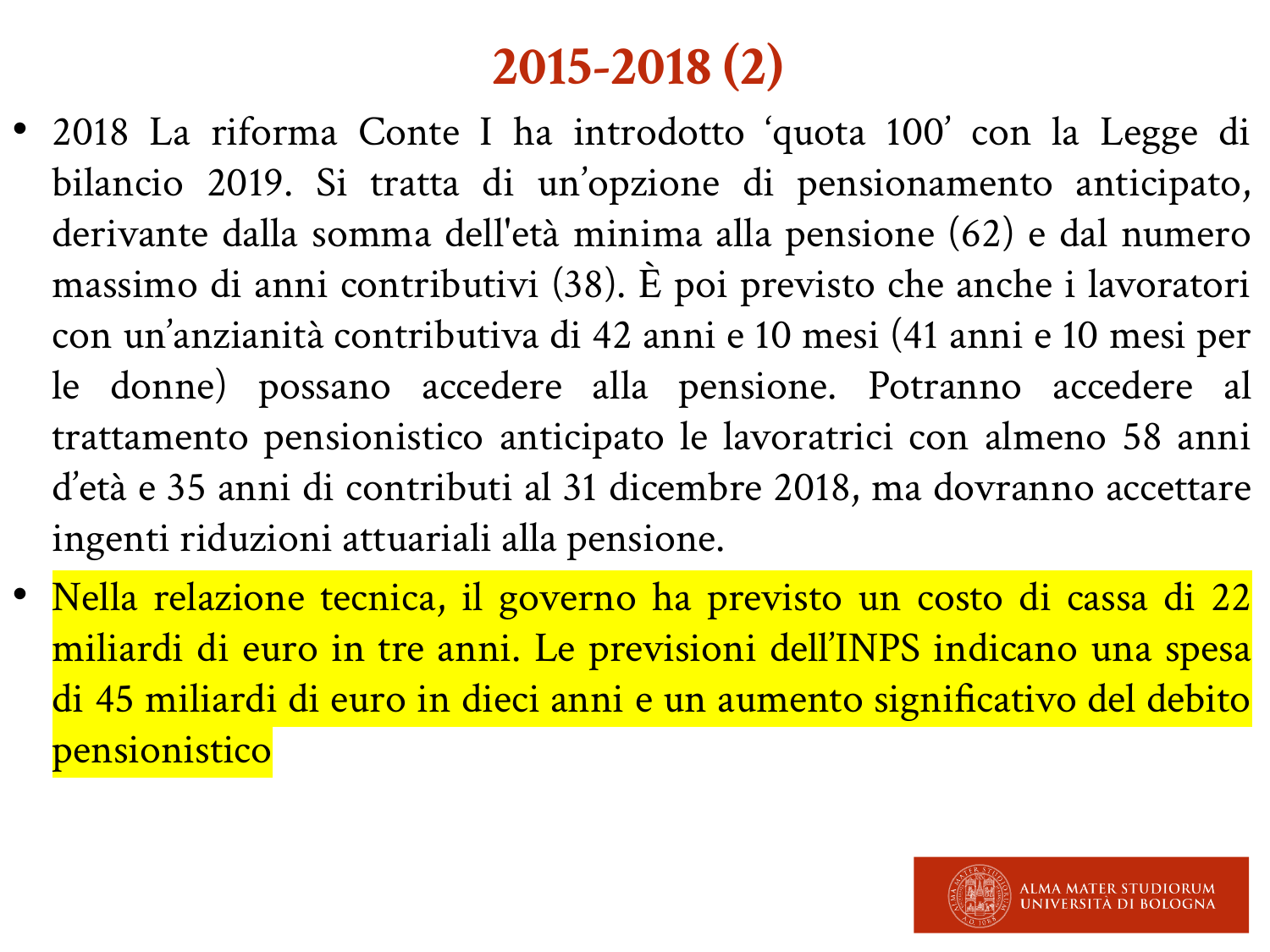

2015-2018 (2)
2018 La riforma Conte I ha introdotto ‘quota 100’ con la Legge di bilancio 2019. Si tratta di un’opzione di pensionamento anticipato, derivante dalla somma dell'età minima alla pensione (62) e dal numero massimo di anni contributivi (38). È poi previsto che anche i lavoratori con un’anzianità contributiva di 42 anni e 10 mesi (41 anni e 10 mesi per le donne) possano accedere alla pensione. Potranno accedere al trattamento pensionistico anticipato le lavoratrici con almeno 58 anni d’età e 35 anni di contributi al 31 dicembre 2018, ma dovranno accettare ingenti riduzioni attuariali alla pensione.
Nella relazione tecnica, il governo ha previsto un costo di cassa di 22 miliardi di euro in tre anni. Le previsioni dell’INPS indicano una spesa di 45 miliardi di euro in dieci anni e un aumento significativo del debito pensionistico